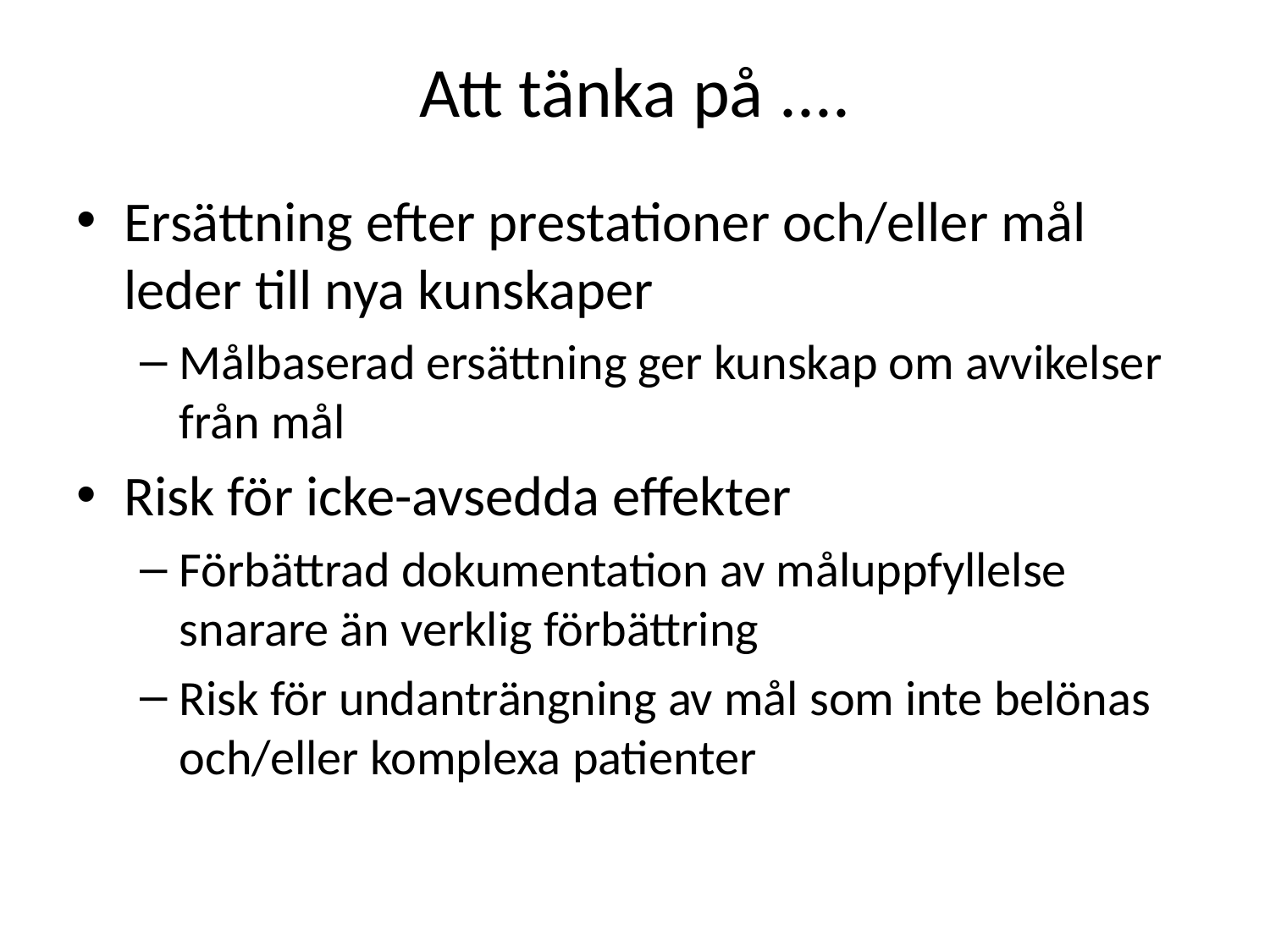

# Att tänka på ....
Ersättning efter prestationer och/eller mål leder till nya kunskaper
Målbaserad ersättning ger kunskap om avvikelser från mål
Risk för icke-avsedda effekter
Förbättrad dokumentation av måluppfyllelse snarare än verklig förbättring
Risk för undanträngning av mål som inte belönas och/eller komplexa patienter